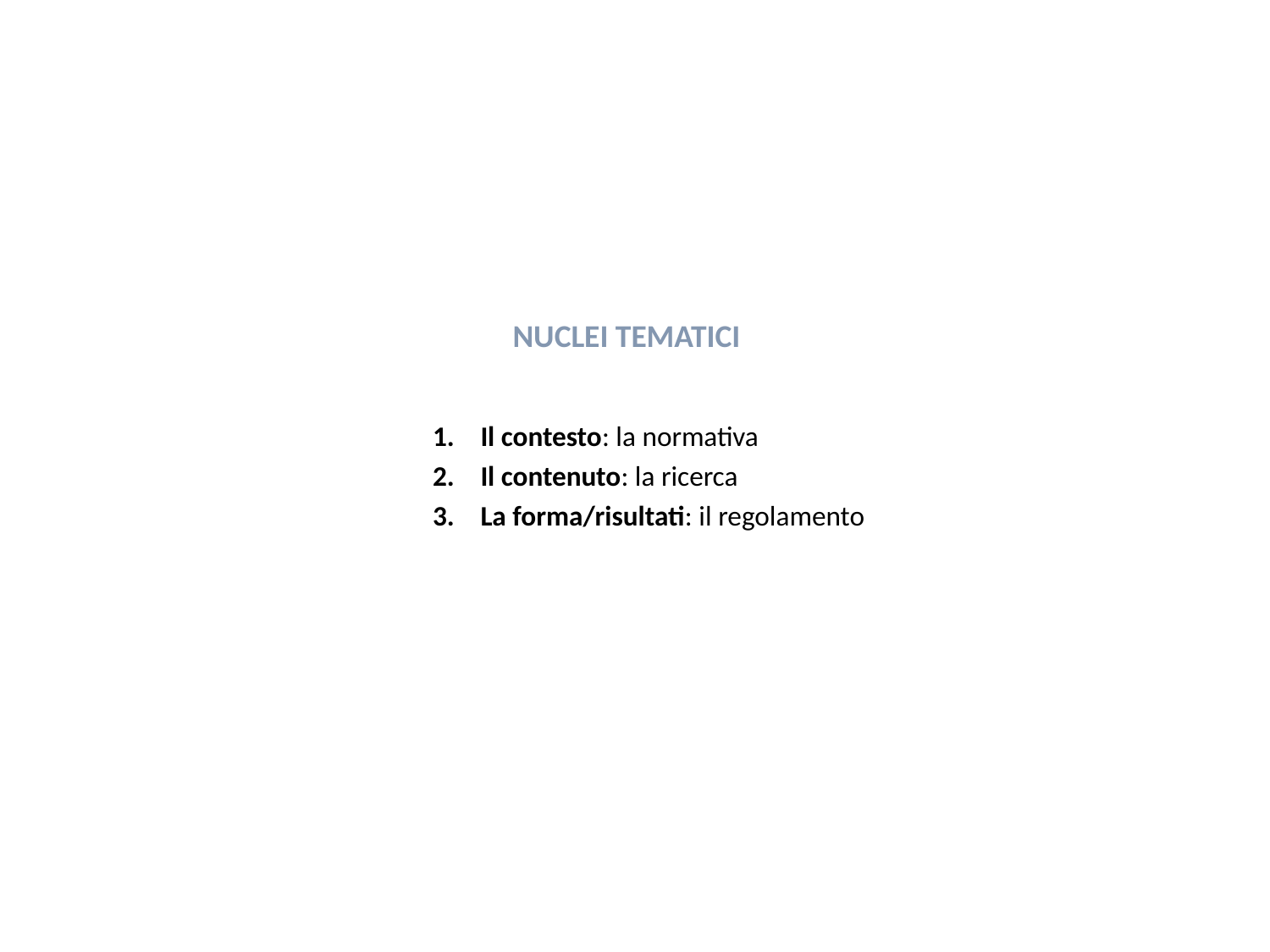

Nuclei tematici
Il contesto: la normativa
Il contenuto: la ricerca
La forma/risultati: il regolamento